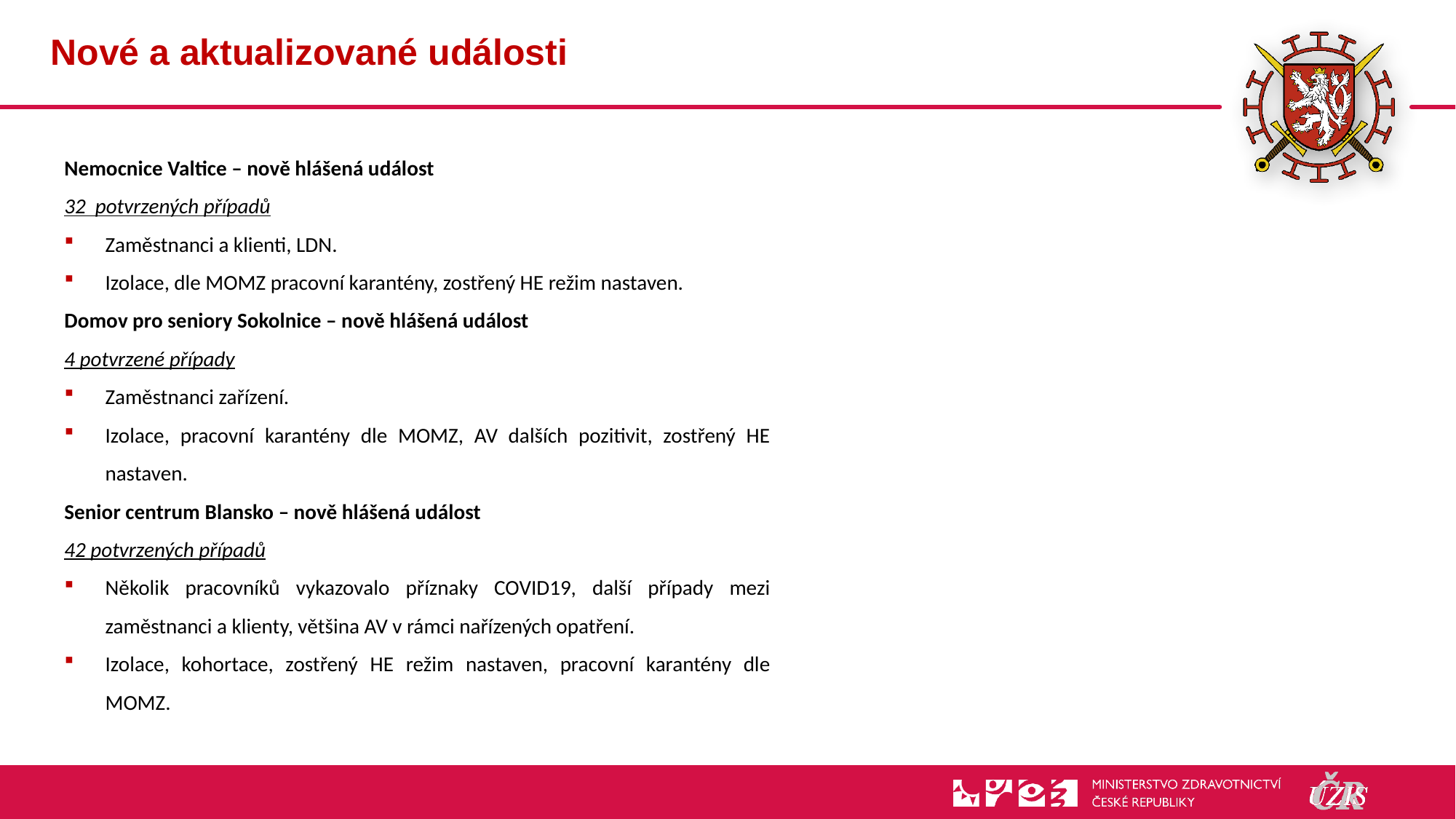

# Nové a aktualizované události
Nemocnice Valtice – nově hlášená událost
32  potvrzených případů
Zaměstnanci a klienti, LDN.
Izolace, dle MOMZ pracovní karantény, zostřený HE režim nastaven.
Domov pro seniory Sokolnice – nově hlášená událost
4 potvrzené případy
Zaměstnanci zařízení.
Izolace, pracovní karantény dle MOMZ, AV dalších pozitivit, zostřený HE nastaven.
Senior centrum Blansko – nově hlášená událost
42 potvrzených případů
Několik pracovníků vykazovalo příznaky COVID19, další případy mezi zaměstnanci a klienty, většina AV v rámci nařízených opatření.
Izolace, kohortace, zostřený HE režim nastaven, pracovní karantény dle MOMZ.